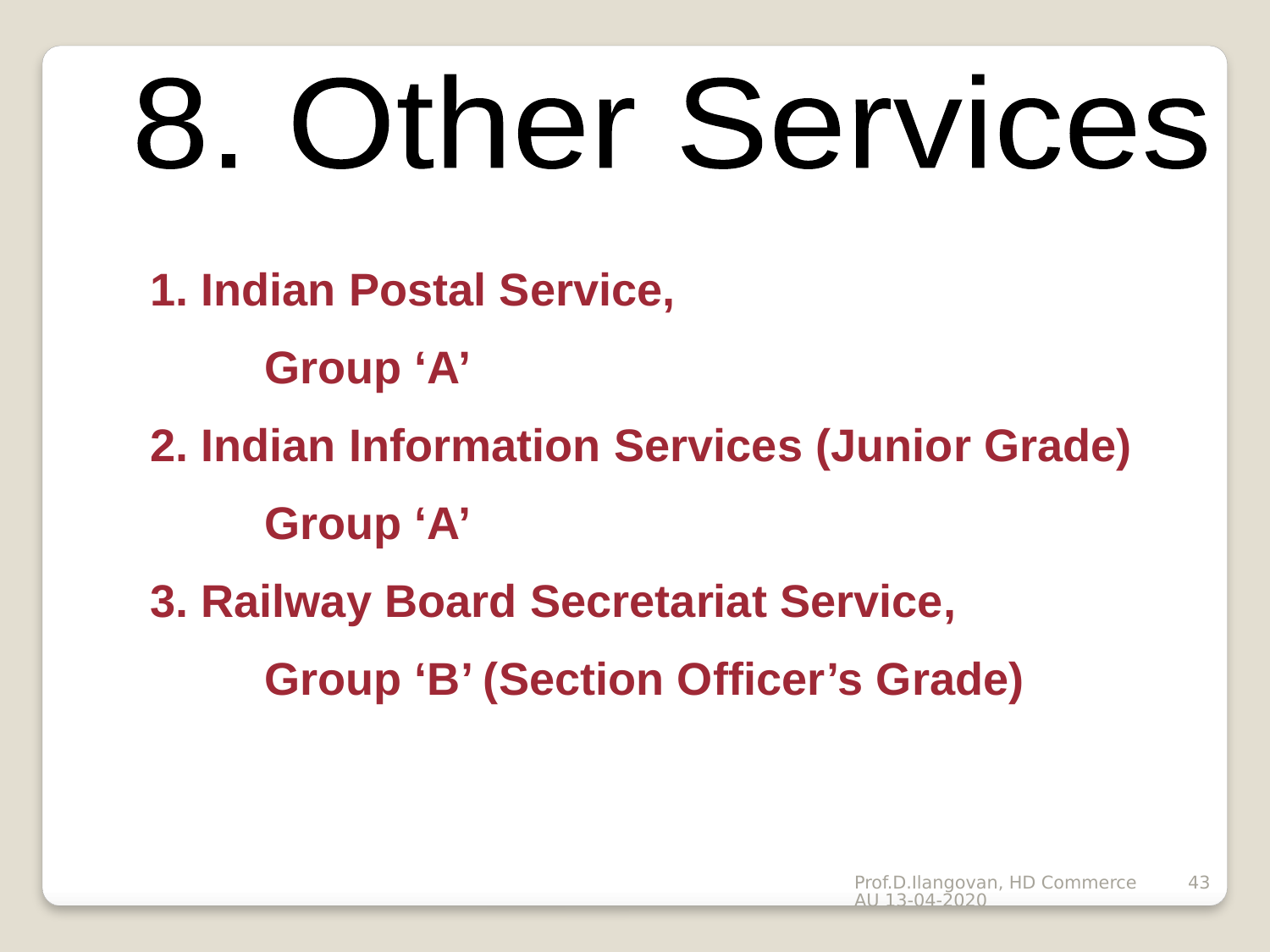

8. Other Services
1. Indian Postal Service,
         Group ‘A’
2. Indian Information Services (Junior Grade)
         Group ‘A’
3. Railway Board Secretariat Service,
         Group ‘B’ (Section Officer’s Grade)
Prof.D.Ilangovan, HD Commerce AU 13-04-2020
43